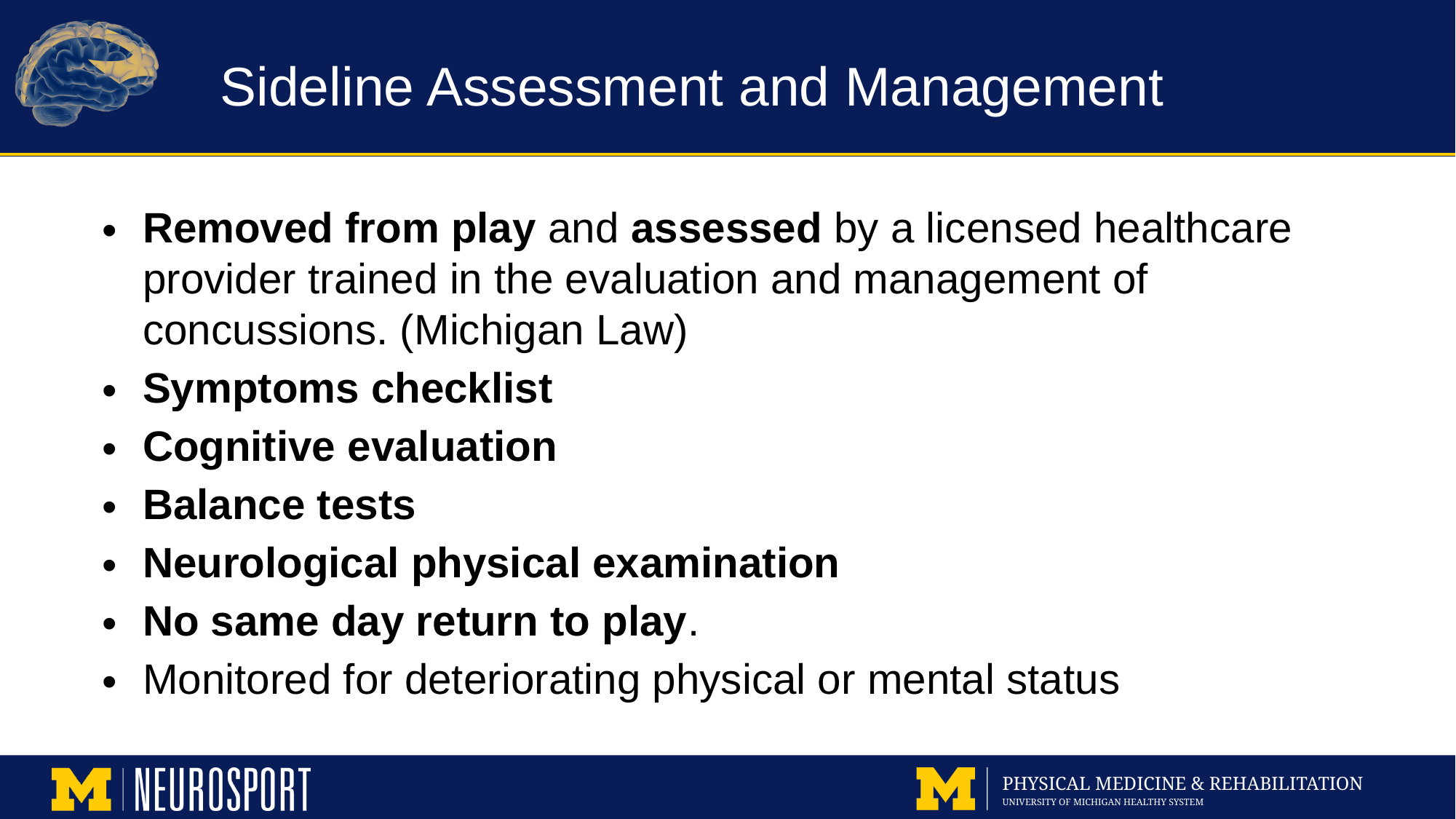

# Sideline Assessment and Management
Removed from play and assessed by a licensed healthcare provider trained in the evaluation and management of concussions. (Michigan Law)
Symptoms checklist
Cognitive evaluation
Balance tests
Neurological physical examination
No same day return to play.
Monitored for deteriorating physical or mental status